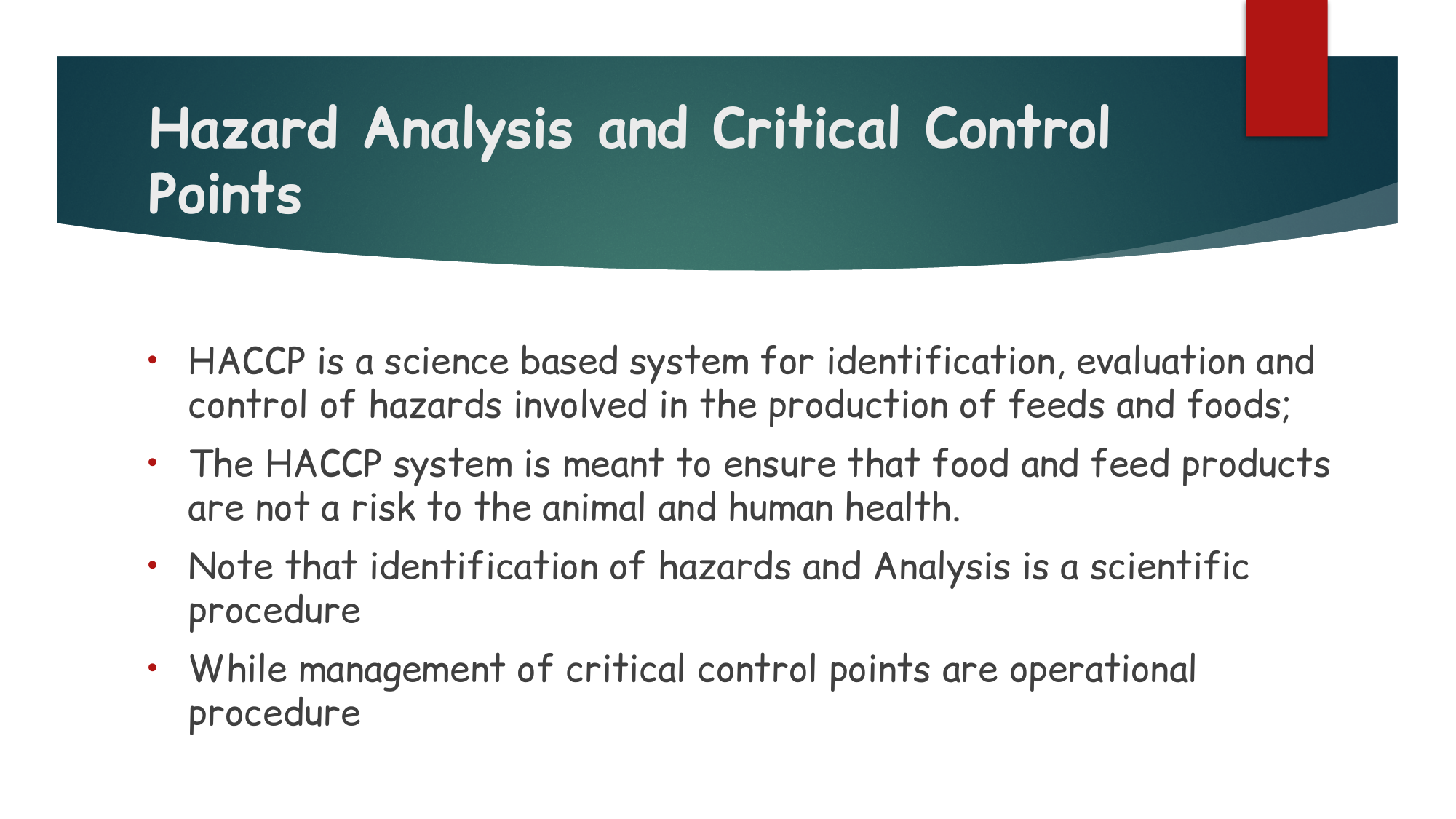

# Hazard Analysis and Critical Control Points
HACCP is a science based system for identification, evaluation and control of hazards involved in the production of feeds and foods;
The HACCP system is meant to ensure that food and feed products are not a risk to the animal and human health.
Note that identification of hazards and Analysis is a scientific procedure
While management of critical control points are operational procedure